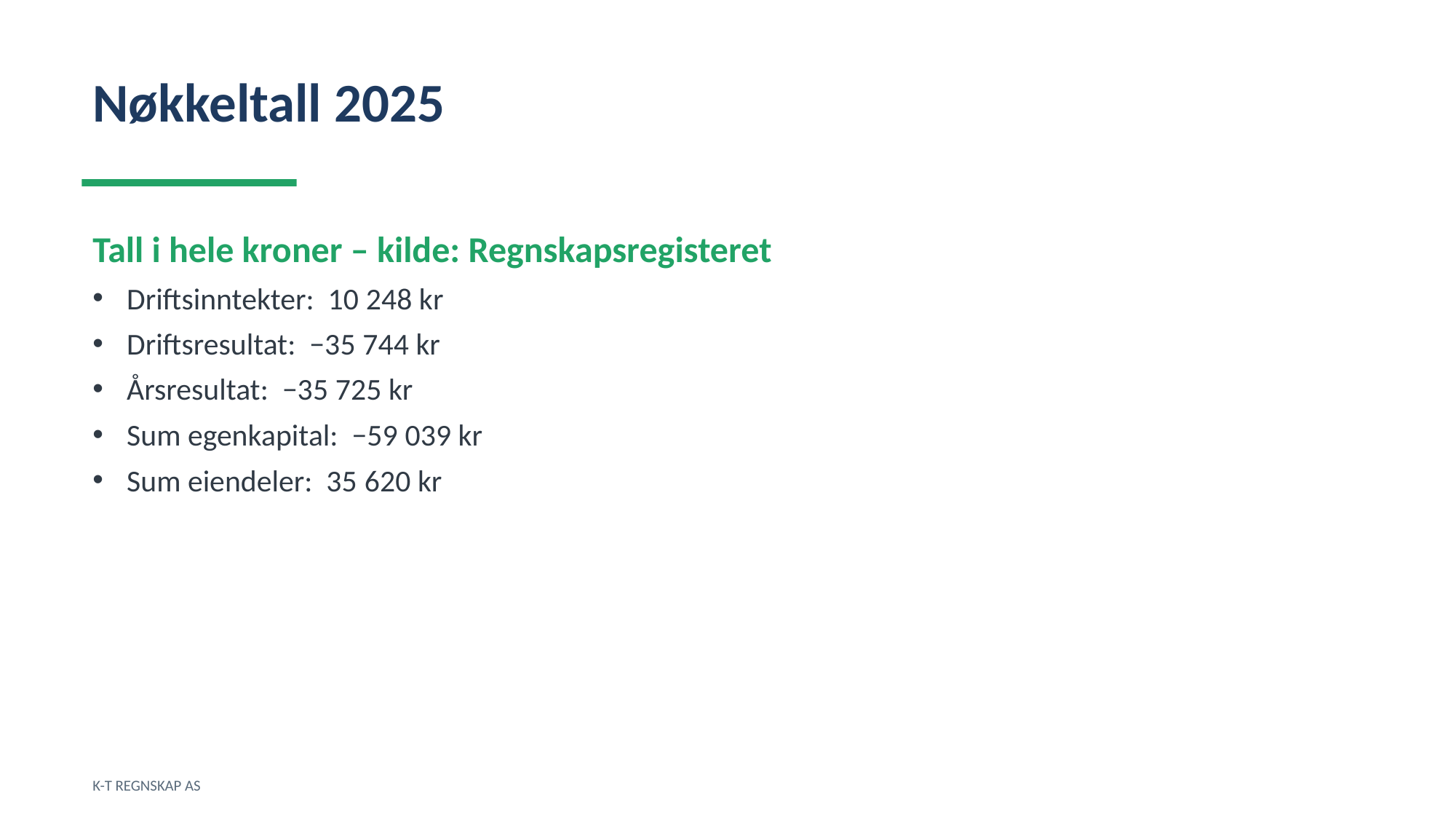

Nøkkeltall 2025

Tall i hele kroner – kilde: Regnskapsregisteret
Driftsinntekter:  10 248 kr
Driftsresultat:  −35 744 kr
Årsresultat:  −35 725 kr
Sum egenkapital:  −59 039 kr
Sum eiendeler:  35 620 kr
K-T REGNSKAP AS